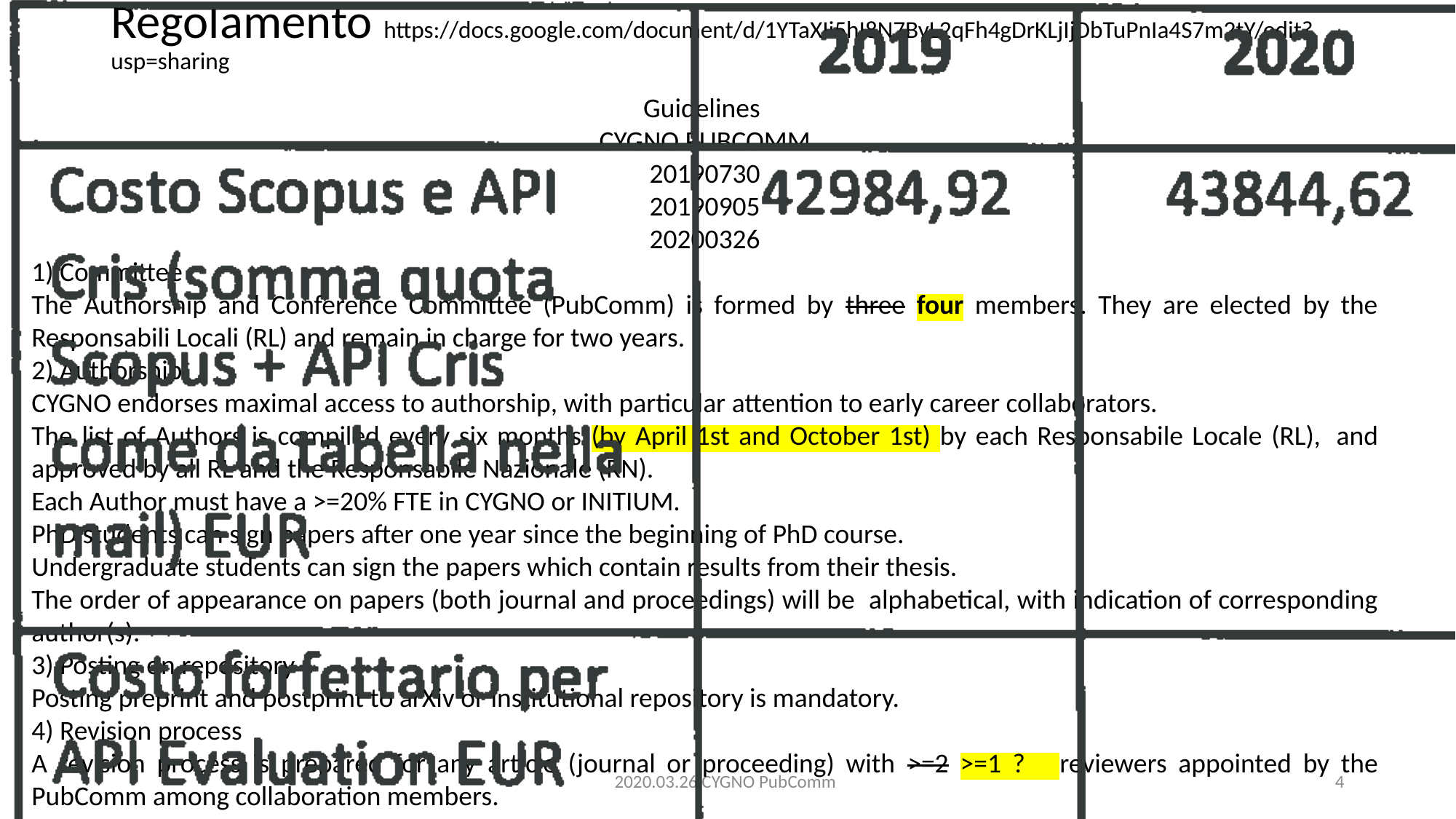

# Regolamento https://docs.google.com/document/d/1YTaXIi5hI8N7ByL2qFh4gDrKLjIjDbTuPnIa4S7m2tY/edit?usp=sharing
Guidelines
CYGNO PUBCOMM
20190730
20190905
20200326
1) Committee
The Authorship and Conference Committee (PubComm) is formed by three four members. They are elected by the Responsabili Locali (RL) and remain in charge for two years.
2) Authorship
CYGNO endorses maximal access to authorship, with particular attention to early career collaborators.
The list of Authors is compiled every six months (by April 1st and October 1st) by each Responsabile Locale (RL),  and approved by all RL and the Responsabile Nazionale (RN).
Each Author must have a >=20% FTE in CYGNO or INITIUM.
PhD students can sign papers after one year since the beginning of PhD course.
Undergraduate students can sign the papers which contain results from their thesis.
The order of appearance on papers (both journal and proceedings) will be  alphabetical, with indication of corresponding author(s).
3) Posting on repository
Posting preprint and postprint to arXiv or institutional repository is mandatory.
4) Revision process
A revision process is prepared for any article (journal or proceeding) with >=2 >=1 ?   reviewers appointed by the PubComm among collaboration members.

2020.03.26 CYGNO PubComm
4